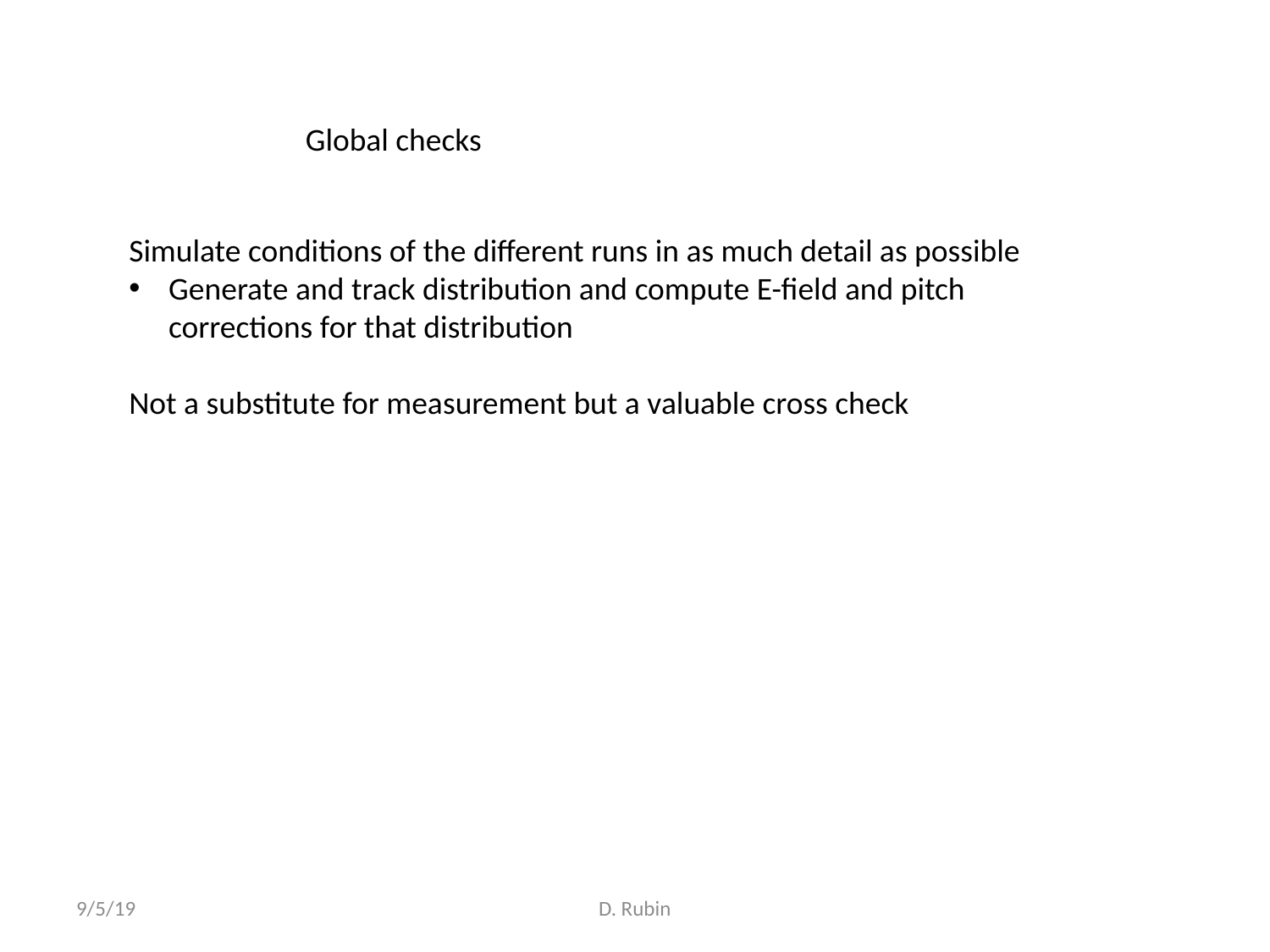

Global checks
Simulate conditions of the different runs in as much detail as possible
Generate and track distribution and compute E-field and pitch corrections for that distribution

Not a substitute for measurement but a valuable cross check
9/5/19
D. Rubin